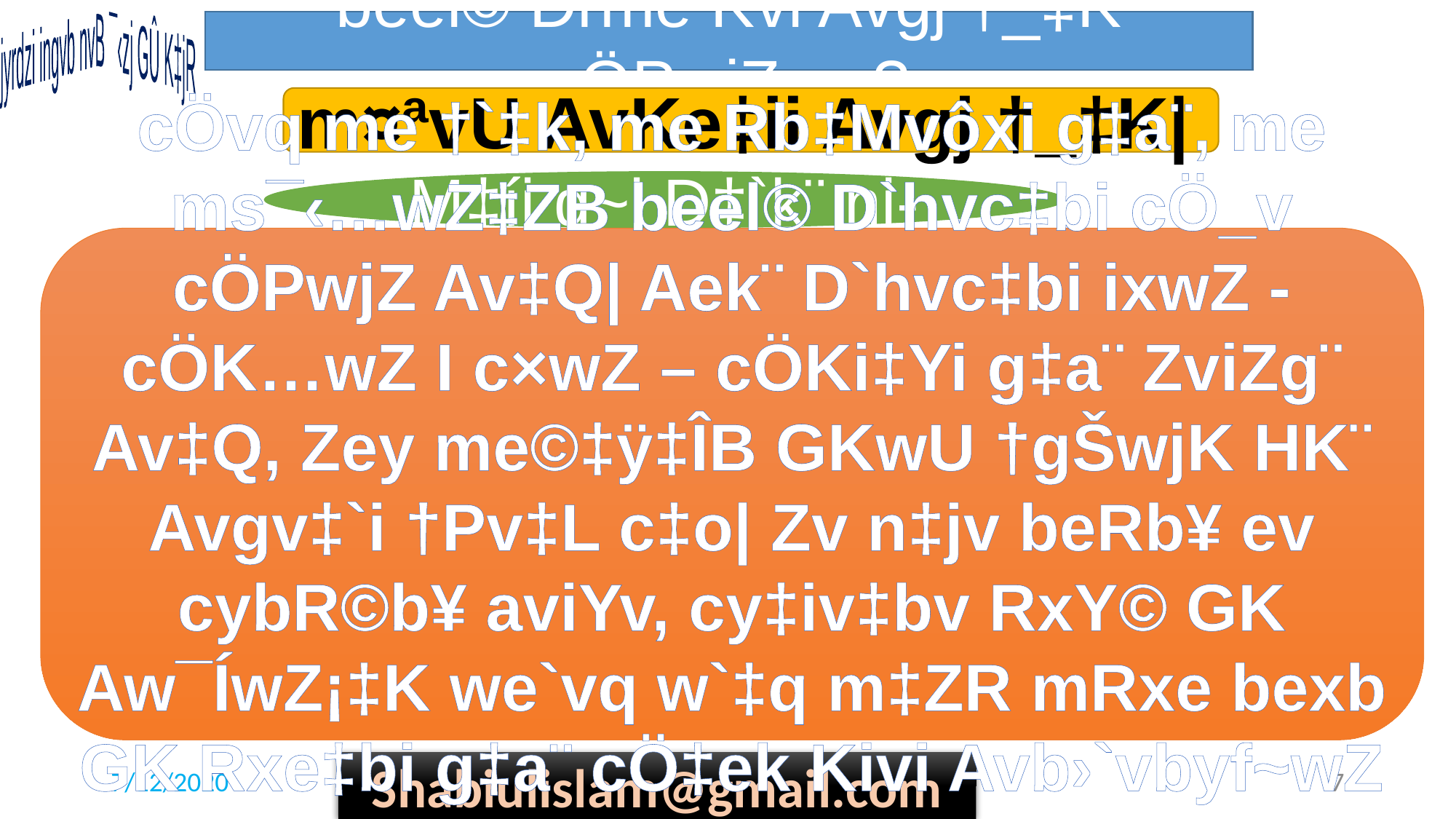

beel© Drme Kvi Avgj †_‡K cÖPwjZ nq?
m¤ªvU AvKe‡ii Avgj †_‡K|
M‡íi g~j D‡`k¨ nj-
cÖvq me †`‡k, me Rb‡Mvôxi g‡a¨, me ms¯‹…wZ‡ZB beel© D`hvc‡bi cÖ_v cÖPwjZ Av‡Q| Aek¨ D`hvc‡bi ixwZ -cÖK…wZ I c×wZ – cÖKi‡Yi g‡a¨ ZviZg¨ Av‡Q, Zey me©‡ÿ‡ÎB GKwU †gŠwjK HK¨ Avgv‡`i †Pv‡L c‡o| Zv n‡jv beRb¥ ev cybR©b¥ aviYv, cy‡iv‡bv RxY© GK Aw¯ÍwZ¡‡K we`vq w`‡q m‡ZR mRxe bexb GK Rxe‡bi g‡a¨ cÖ‡ek Kivi Avb›`vbyf~wZ |
7/12/2020
7